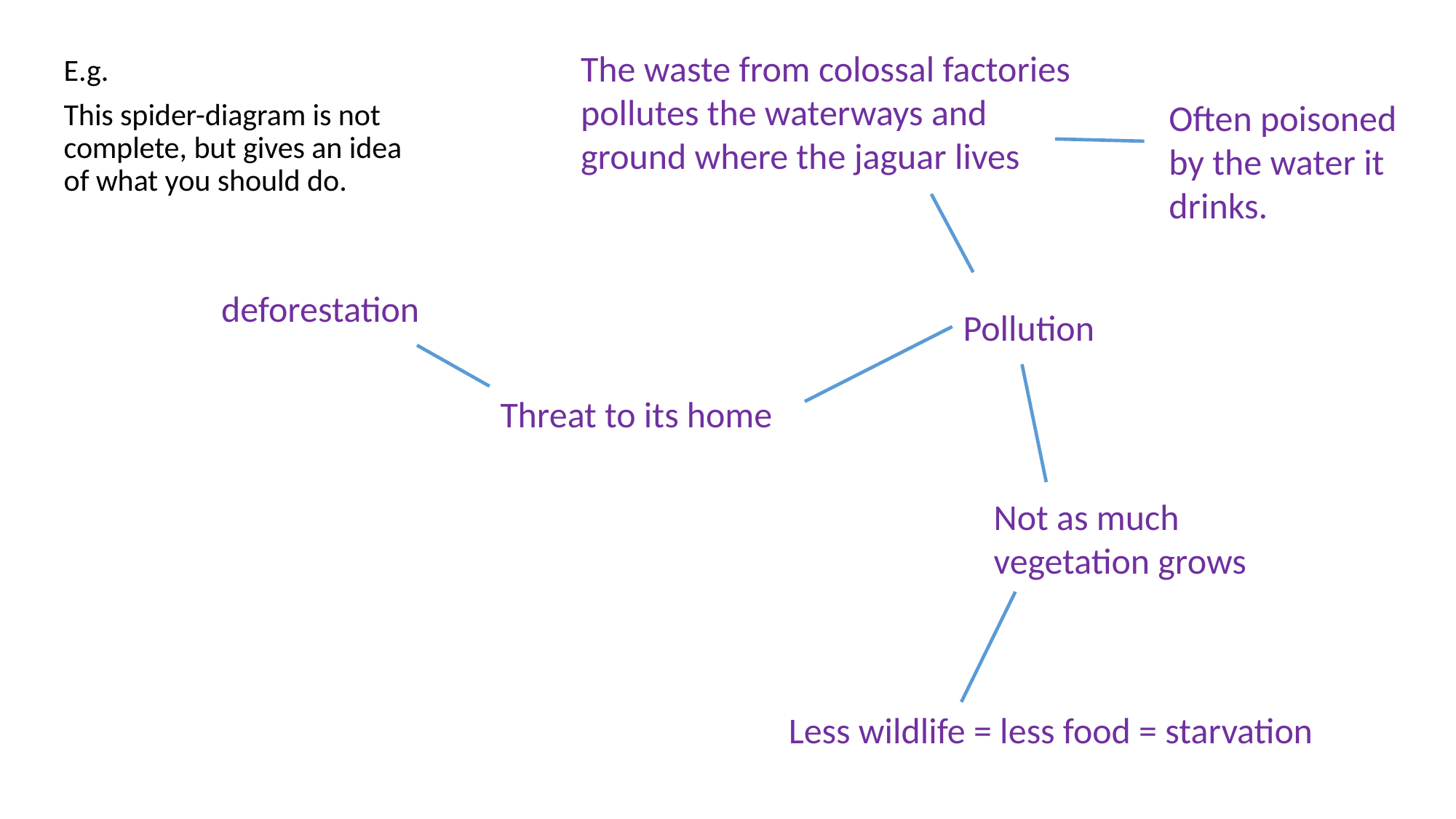

The waste from colossal factories pollutes the waterways and ground where the jaguar lives
E.g.
This spider-diagram is not complete, but gives an idea of what you should do.

Often poisoned by the water it drinks.
deforestation
Pollution
Threat to its home
Not as much vegetation grows
Less wildlife = less food = starvation